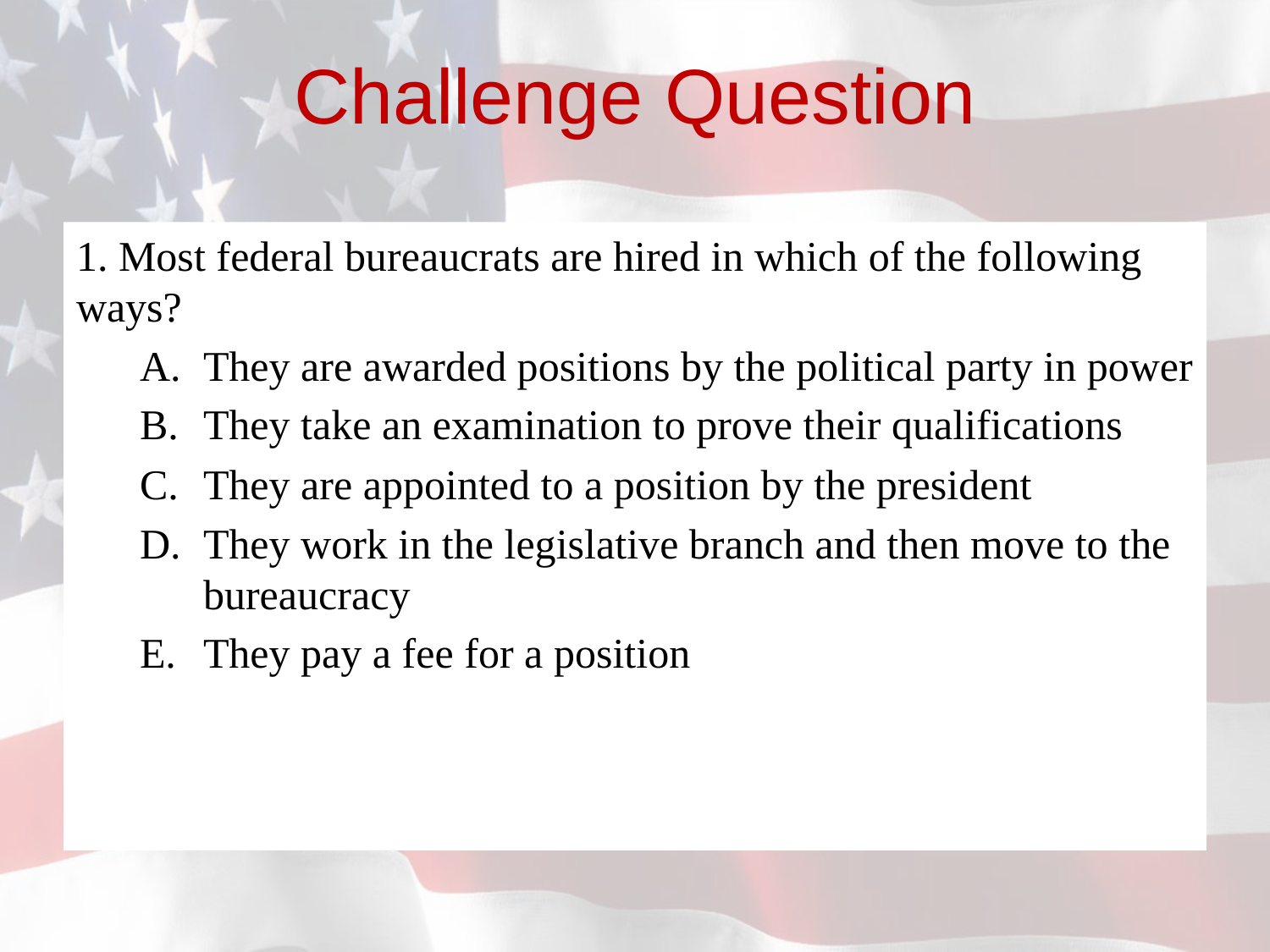

# Challenge Question
1. Most federal bureaucrats are hired in which of the following ways?
They are awarded positions by the political party in power
They take an examination to prove their qualifications
They are appointed to a position by the president
They work in the legislative branch and then move to the bureaucracy
They pay a fee for a position